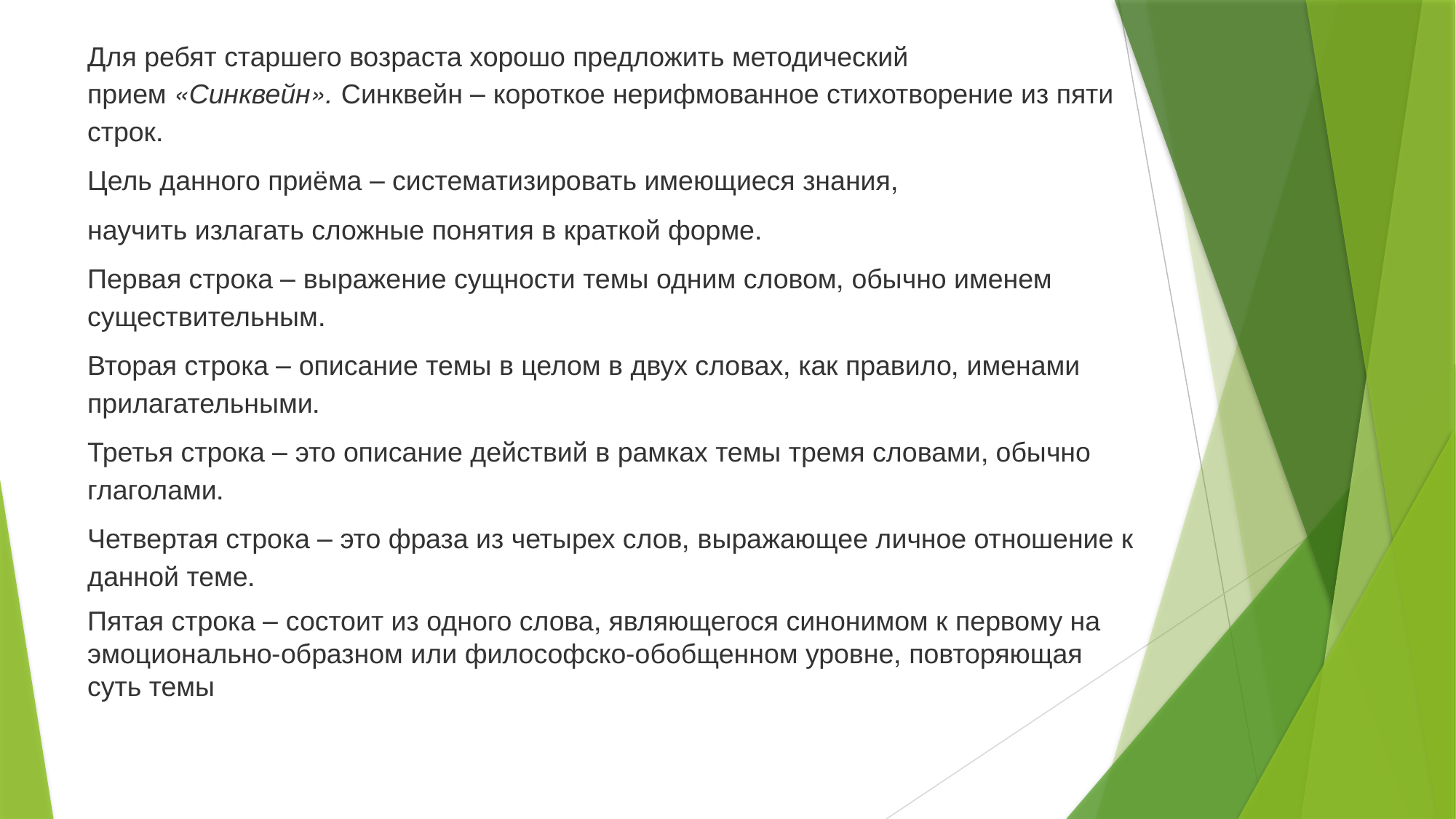

Для ребят старшего возраста хорошо предложить методический прием «Синквейн». Синквейн – короткое нерифмованное стихотворение из пяти строк.
Цель данного приёма – систематизировать имеющиеся знания,
научить излагать сложные понятия в краткой форме.
Первая строка – выражение сущности темы одним словом, обычно именем существительным.
Вторая строка – описание темы в целом в двух словах, как правило, именами прилагательными.
Третья строка – это описание действий в рамках темы тремя словами, обычно глаголами.
Четвертая строка – это фраза из четырех слов, выражающее личное отношение к данной теме.
Пятая строка – состоит из одного слова, являющегося синонимом к первому на эмоционально-образном или философско-обобщенном уровне, повторяющая суть темы